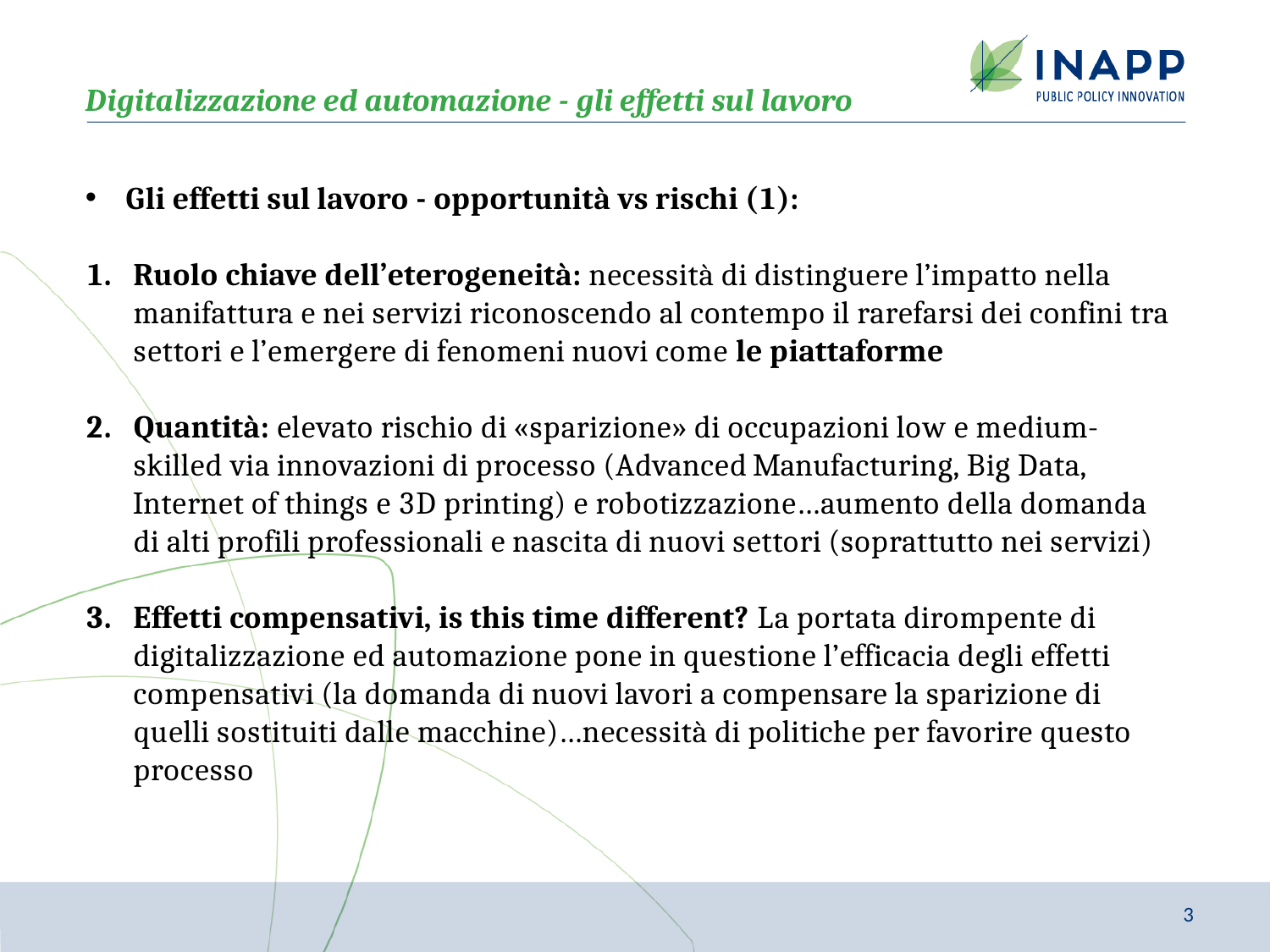

Digitalizzazione ed automazione - gli effetti sul lavoro
Gli effetti sul lavoro - opportunità vs rischi (1):

Ruolo chiave dell’eterogeneità: necessità di distinguere l’impatto nella manifattura e nei servizi riconoscendo al contempo il rarefarsi dei confini tra settori e l’emergere di fenomeni nuovi come le piattaforme

Quantità: elevato rischio di «sparizione» di occupazioni low e medium-skilled via innovazioni di processo (Advanced Manufacturing, Big Data, Internet of things e 3D printing) e robotizzazione…aumento della domanda di alti profili professionali e nascita di nuovi settori (soprattutto nei servizi)

Effetti compensativi, is this time different? La portata dirompente di digitalizzazione ed automazione pone in questione l’efficacia degli effetti compensativi (la domanda di nuovi lavori a compensare la sparizione di quelli sostituiti dalle macchine)…necessità di politiche per favorire questo processo

3